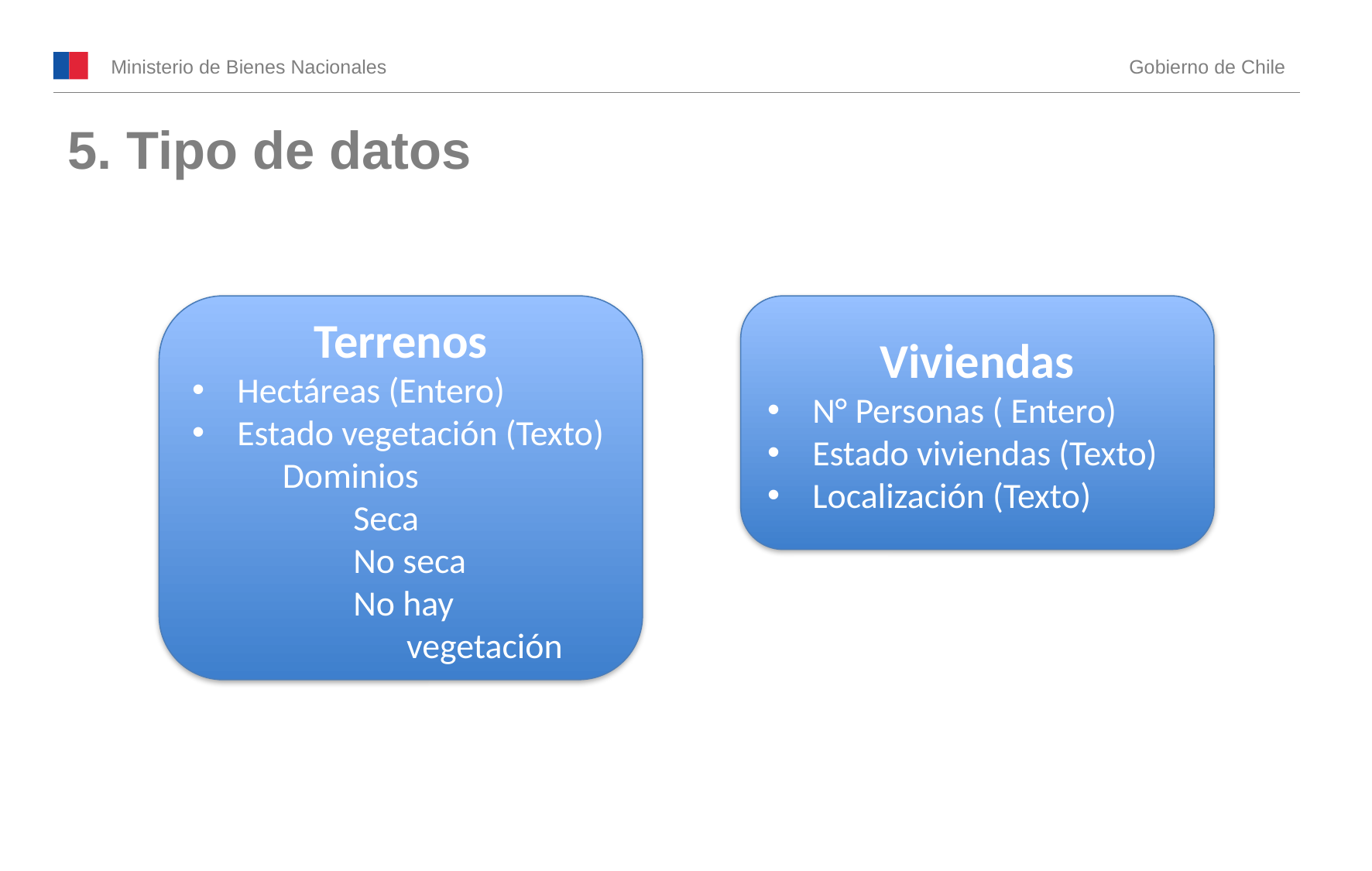

Ministerio de Bienes Nacionales
Gobierno de Chile

5. Tipo de datos
Terrenos
Hectáreas (Entero)
Estado vegetación (Texto)
Dominios
Seca
No seca
No hay vegetación
Viviendas
N° Personas ( Entero)
Estado viviendas (Texto)
Localización (Texto)